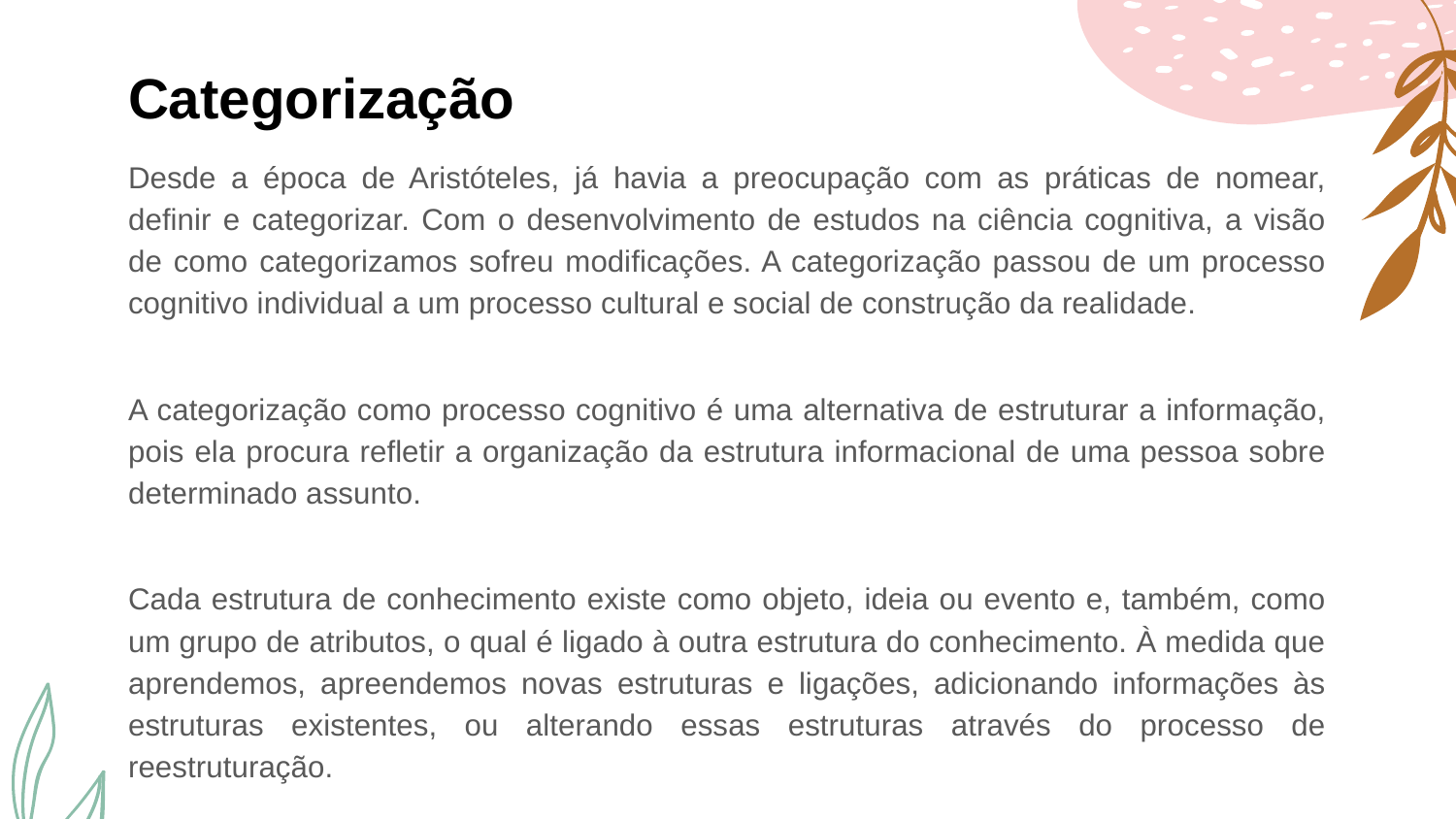

# Categorização
Desde a época de Aristóteles, já havia a preocupação com as práticas de nomear, definir e categorizar. Com o desenvolvimento de estudos na ciência cognitiva, a visão de como categorizamos sofreu modificações. A categorização passou de um processo cognitivo individual a um processo cultural e social de construção da realidade.
A categorização como processo cognitivo é uma alternativa de estruturar a informação, pois ela procura refletir a organização da estrutura informacional de uma pessoa sobre determinado assunto.
Cada estrutura de conhecimento existe como objeto, ideia ou evento e, também, como um grupo de atributos, o qual é ligado à outra estrutura do conhecimento. À medida que aprendemos, apreendemos novas estruturas e ligações, adicionando informações às estruturas existentes, ou alterando essas estruturas através do processo de reestruturação.